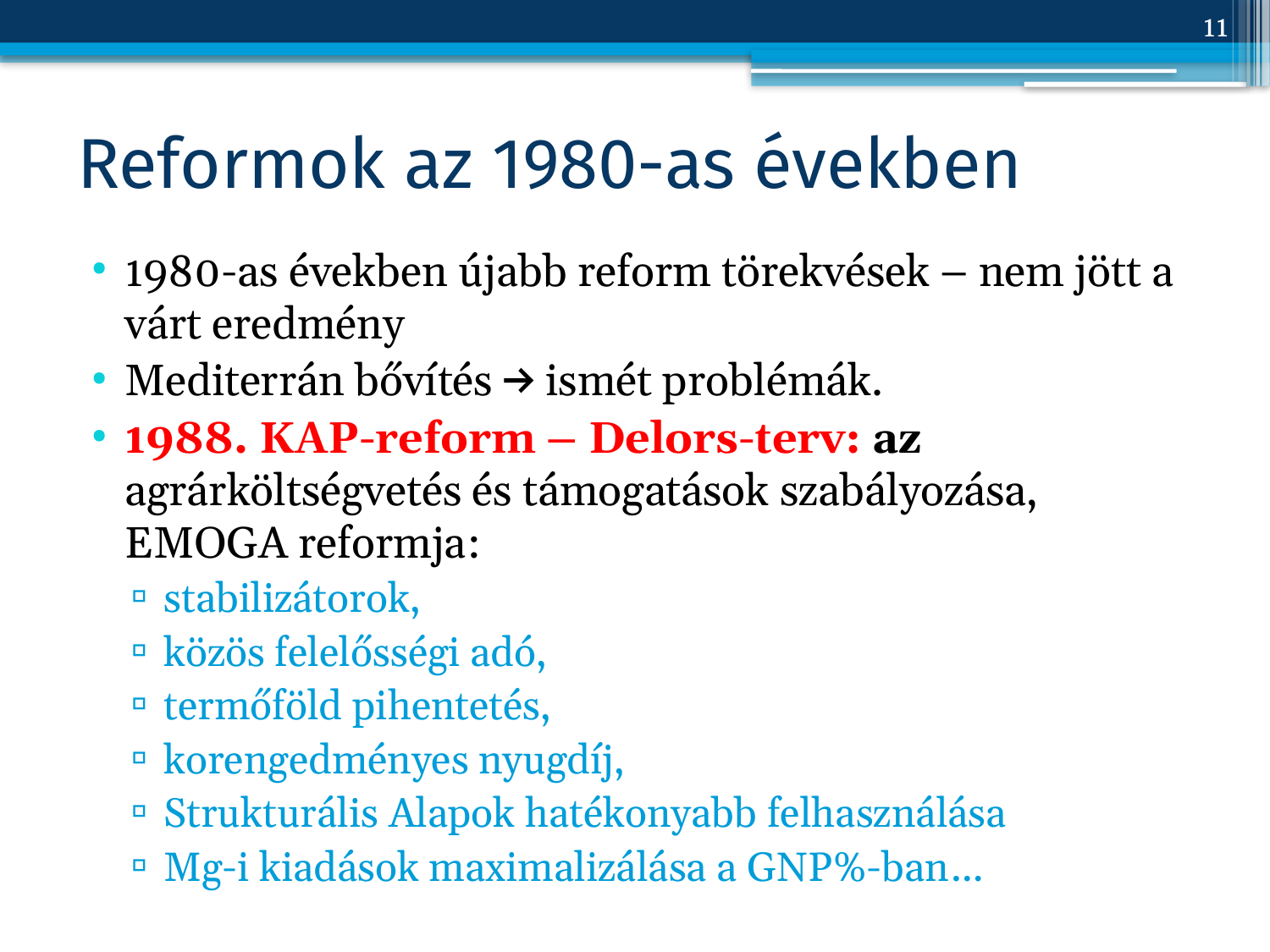

11
# Reformok az 1980-as években
1980-as években újabb reform törekvések – nem jött a várt eredmény
Mediterrán bővítés → ismét problémák.
1988. KAP-reform – Delors-terv: az agrárköltségvetés és támogatások szabályozása, EMOGA reformja:
stabilizátorok,
közös felelősségi adó,
termőföld pihentetés,
korengedményes nyugdíj,
Strukturális Alapok hatékonyabb felhasználása
Mg-i kiadások maximalizálása a GNP%-ban…